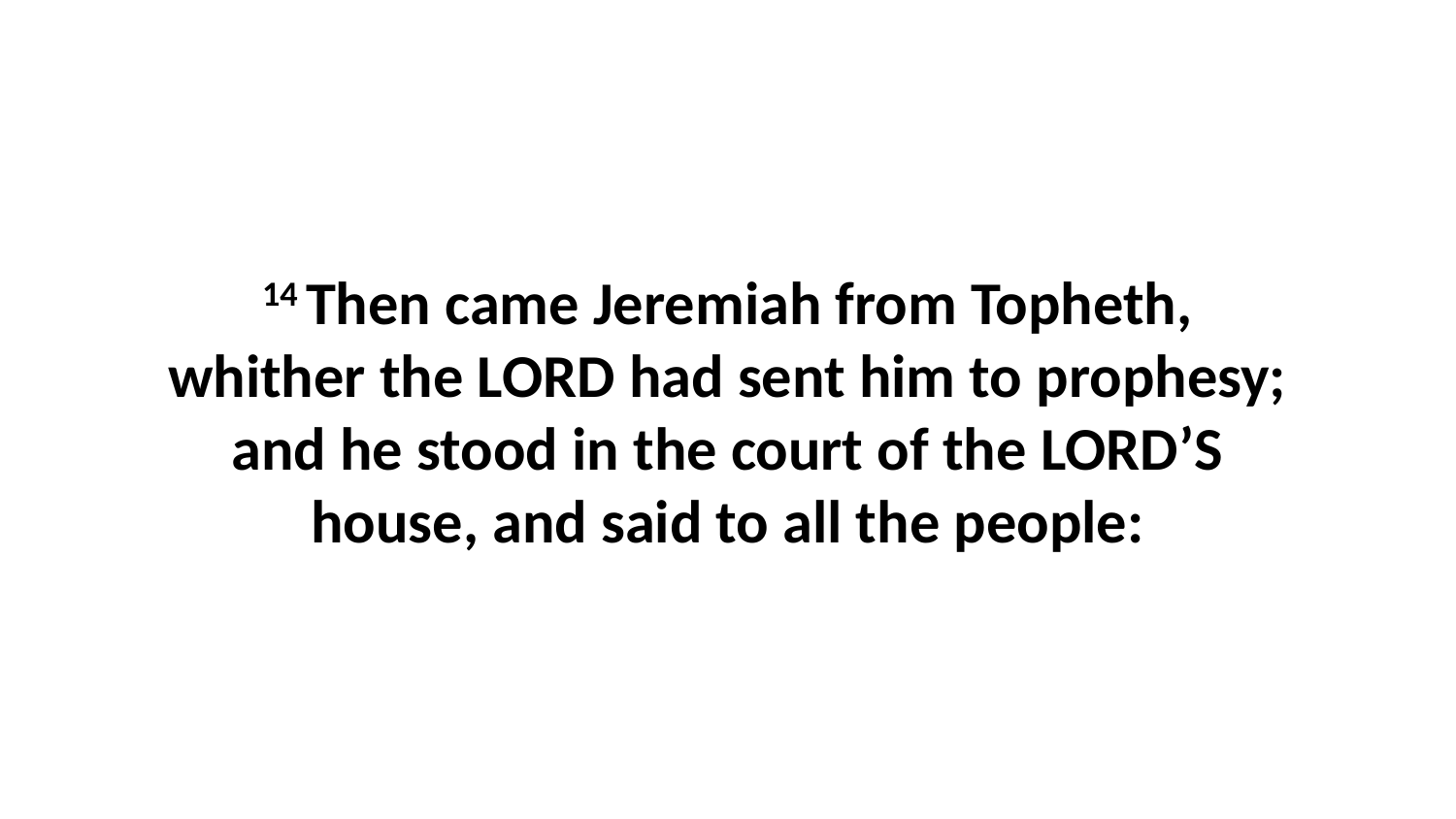

14 Then came Jeremiah from Topheth, whither the LORD had sent him to prophesy; and he stood in the court of the LORD’S house, and said to all the people: